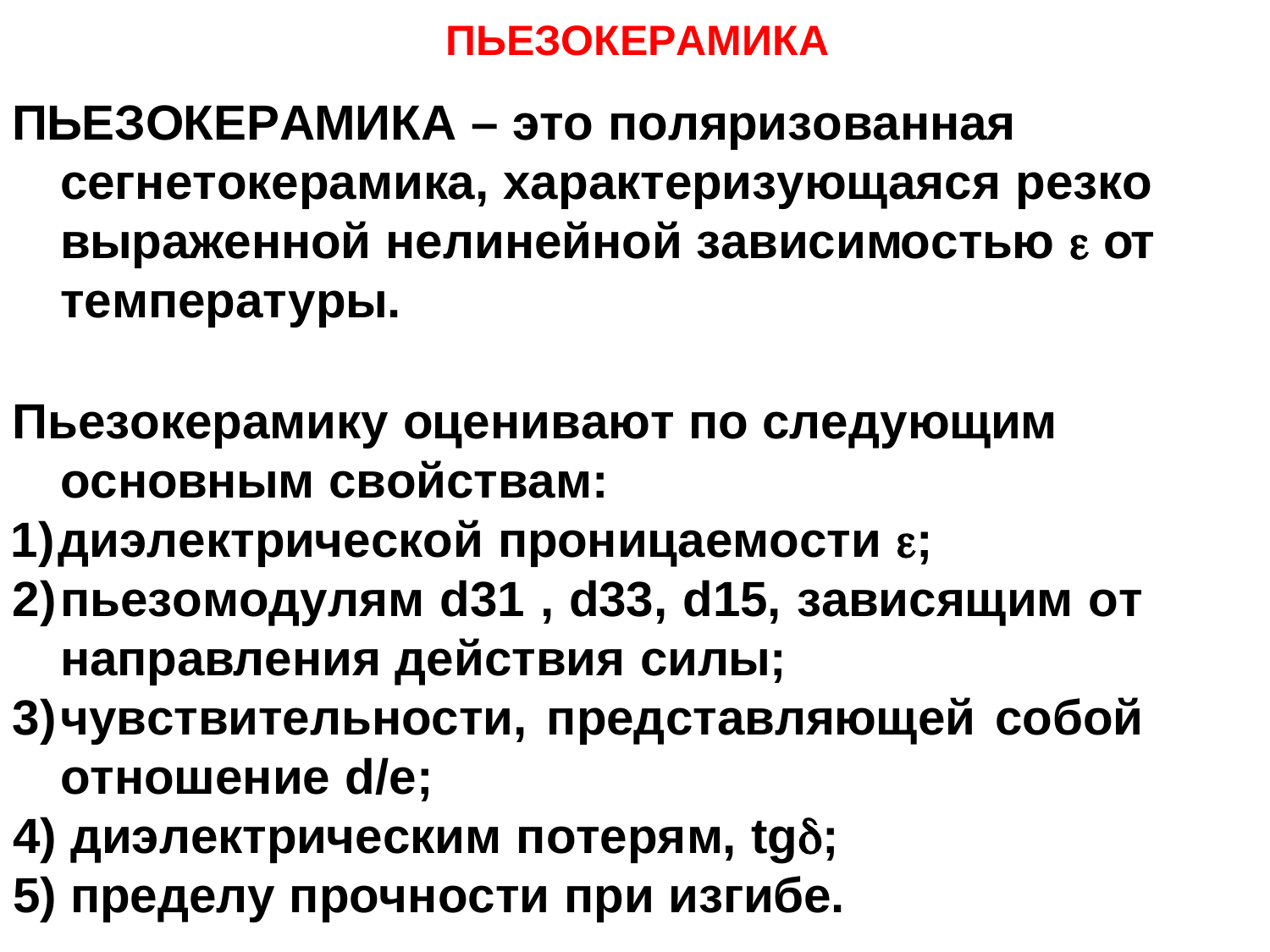

# ПЬЕЗОКЕРАМИКА
ПЬЕЗОКЕРАМИКА – это поляризованная сегнетокерамика, характеризующаяся резко выраженной нелинейной зависимостью ε от температуры.

Пьезокерамику оценивают по следующим основным свойствам:
1)диэлектрической проницаемости ε;
пьезомодулям d31 , d33, d15, зависящим от направления действия силы;
чувствительности, представляющей собой отношение d/e;
диэлектрическим потерям, tgδ;
пределу прочности при изгибе.